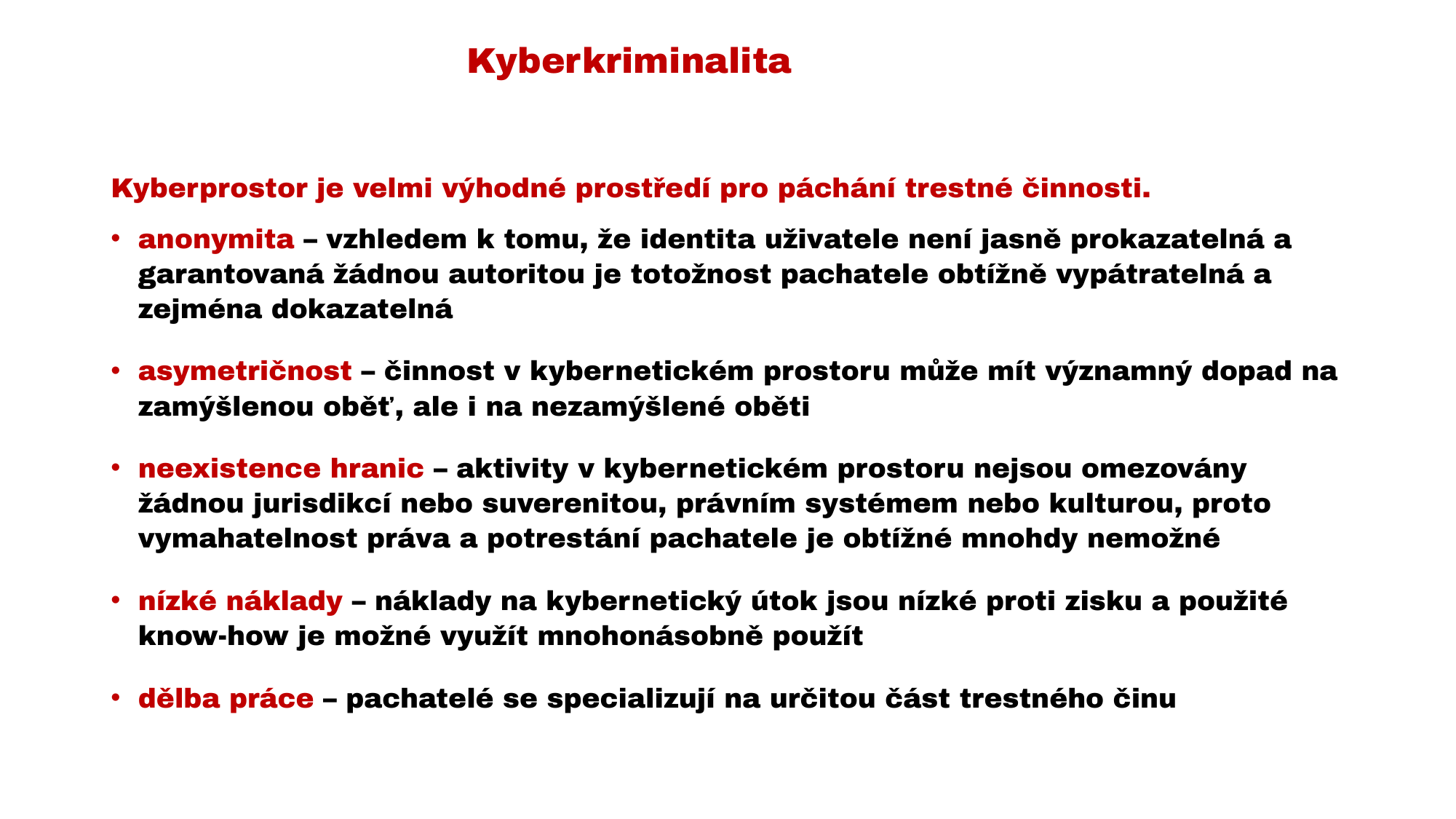

# Kyberkriminalita
Kyberprostor je velmi výhodné prostředí pro páchání trestné činnosti.
anonymita – vzhledem k tomu, že identita uživatele není jasně prokazatelná a garantovaná žádnou autoritou je totožnost pachatele obtížně vypátratelná a zejména dokazatelná
asymetričnost – činnost v kybernetickém prostoru může mít významný dopad na zamýšlenou oběť, ale i na nezamýšlené oběti
neexistence hranic – aktivity v kybernetickém prostoru nejsou omezovány žádnou jurisdikcí nebo suverenitou, právním systémem nebo kulturou, proto vymahatelnost práva a potrestání pachatele je obtížné mnohdy nemožné
nízké náklady – náklady na kybernetický útok jsou nízké proti zisku a použité know-how je možné využít mnohonásobně použít
dělba práce – pachatelé se specializují na určitou část trestného činu